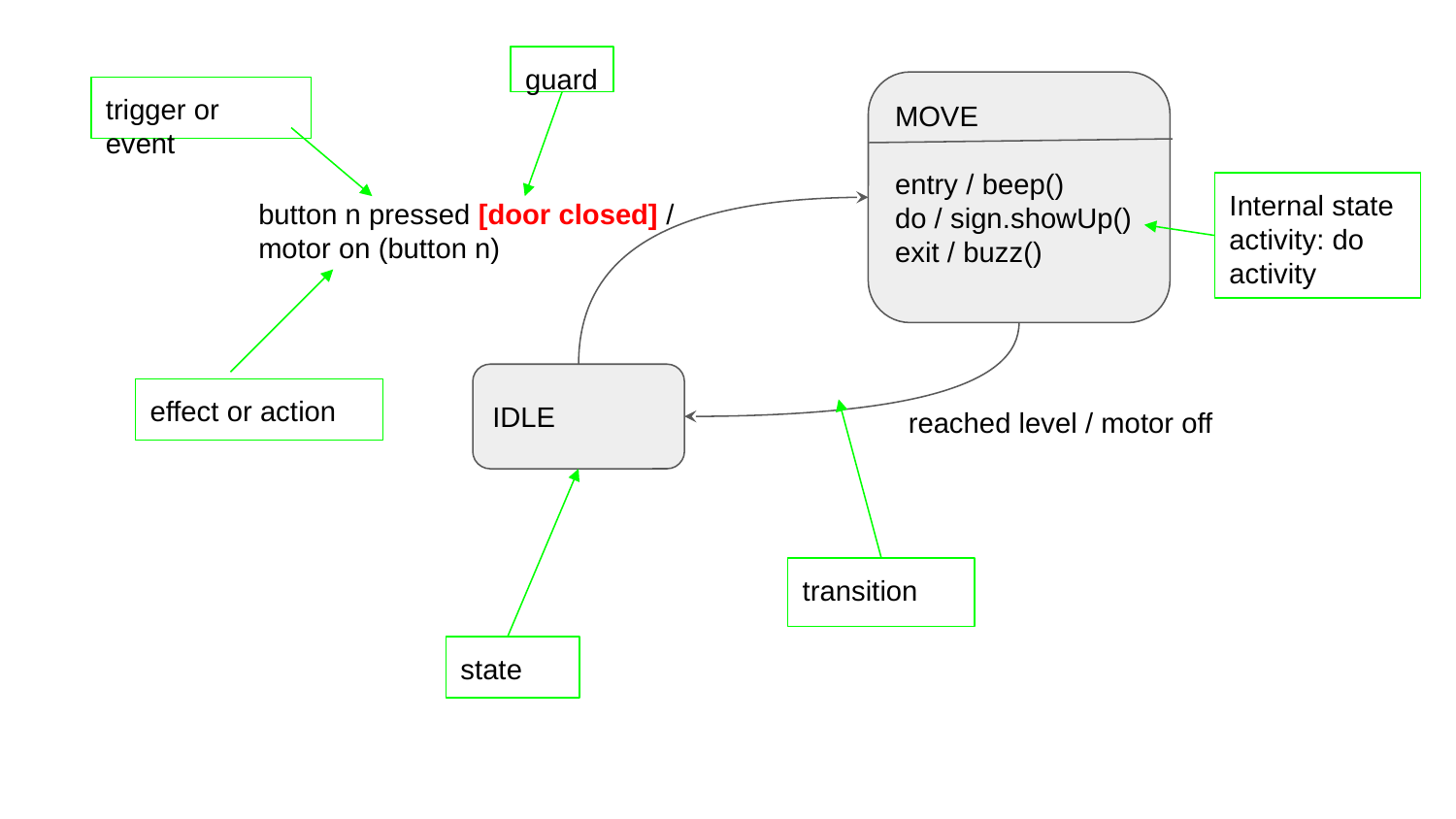

guard
MOVE

entry / beep()
do / sign.showUp()
exit / buzz()
trigger or event
Internal state activity: do activity
button n pressed [door closed] /
motor on (button n)
IDLE
effect or action
reached level / motor off
transition
state